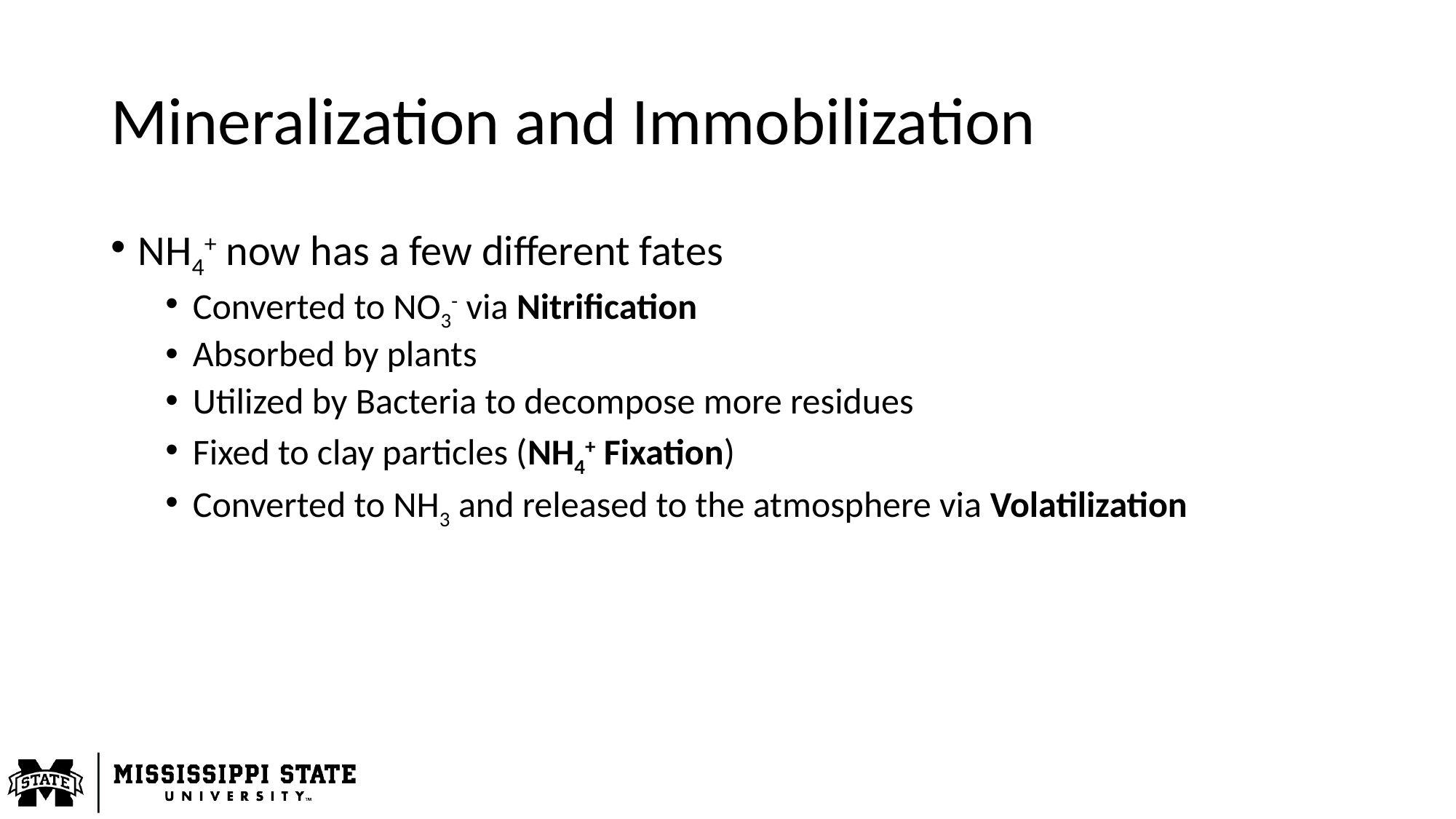

# Mineralization and Immobilization
NH4+ now has a few different fates
Converted to NO3- via Nitrification
Absorbed by plants
Utilized by Bacteria to decompose more residues
Fixed to clay particles (NH4+ Fixation)
Converted to NH3 and released to the atmosphere via Volatilization